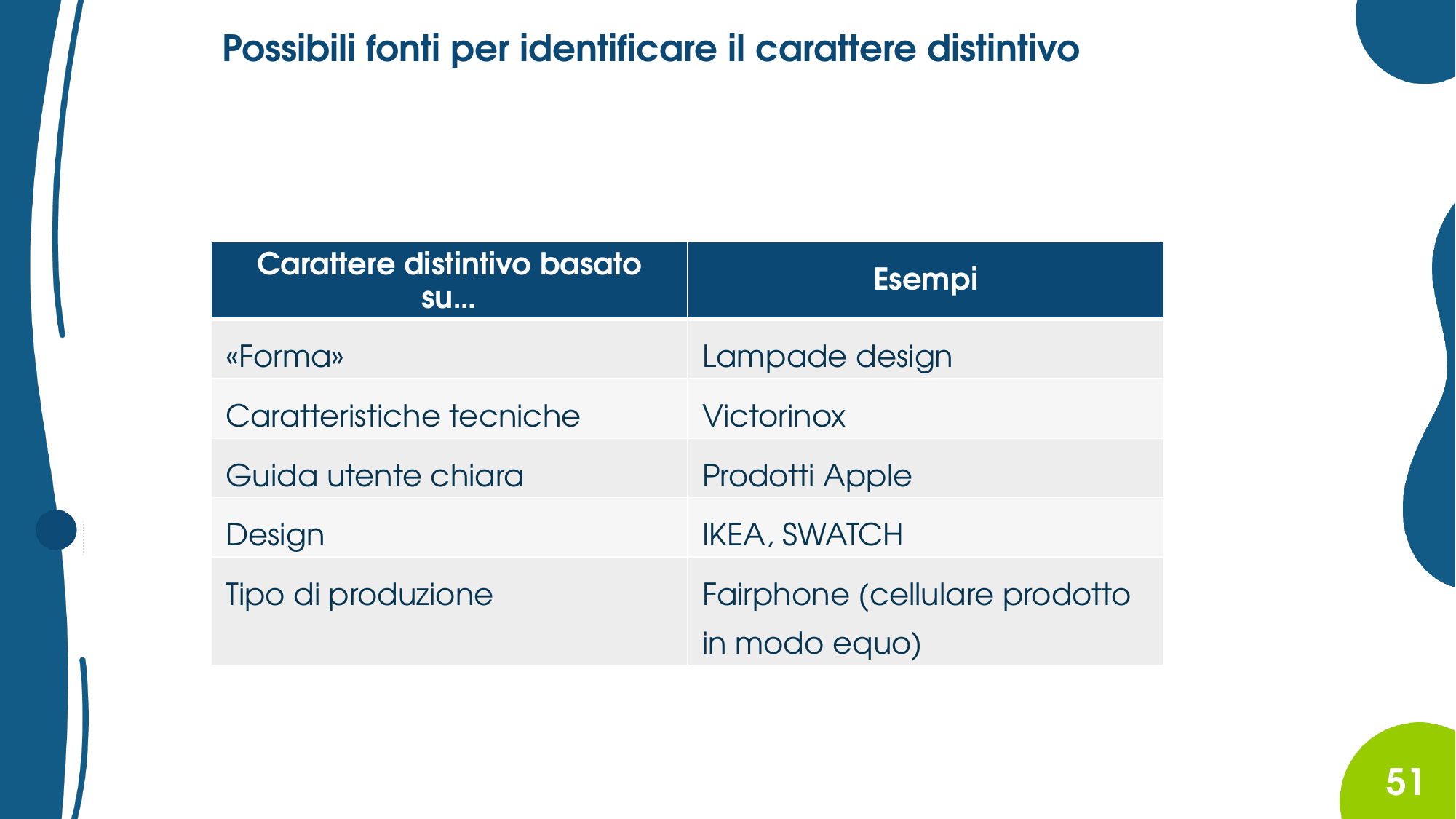

Possibili fonti per identificare il carattere distintivo
| Carattere distintivo basato su… | Esempi |
| --- | --- |
| «Forma» | Lampade design |
| Caratteristiche tecniche | Victorinox |
| Guida utente chiara | Prodotti Apple |
| Design | IKEA, SWATCH |
| Tipo di produzione | Fairphone (cellulare prodotto in modo equo) |
51